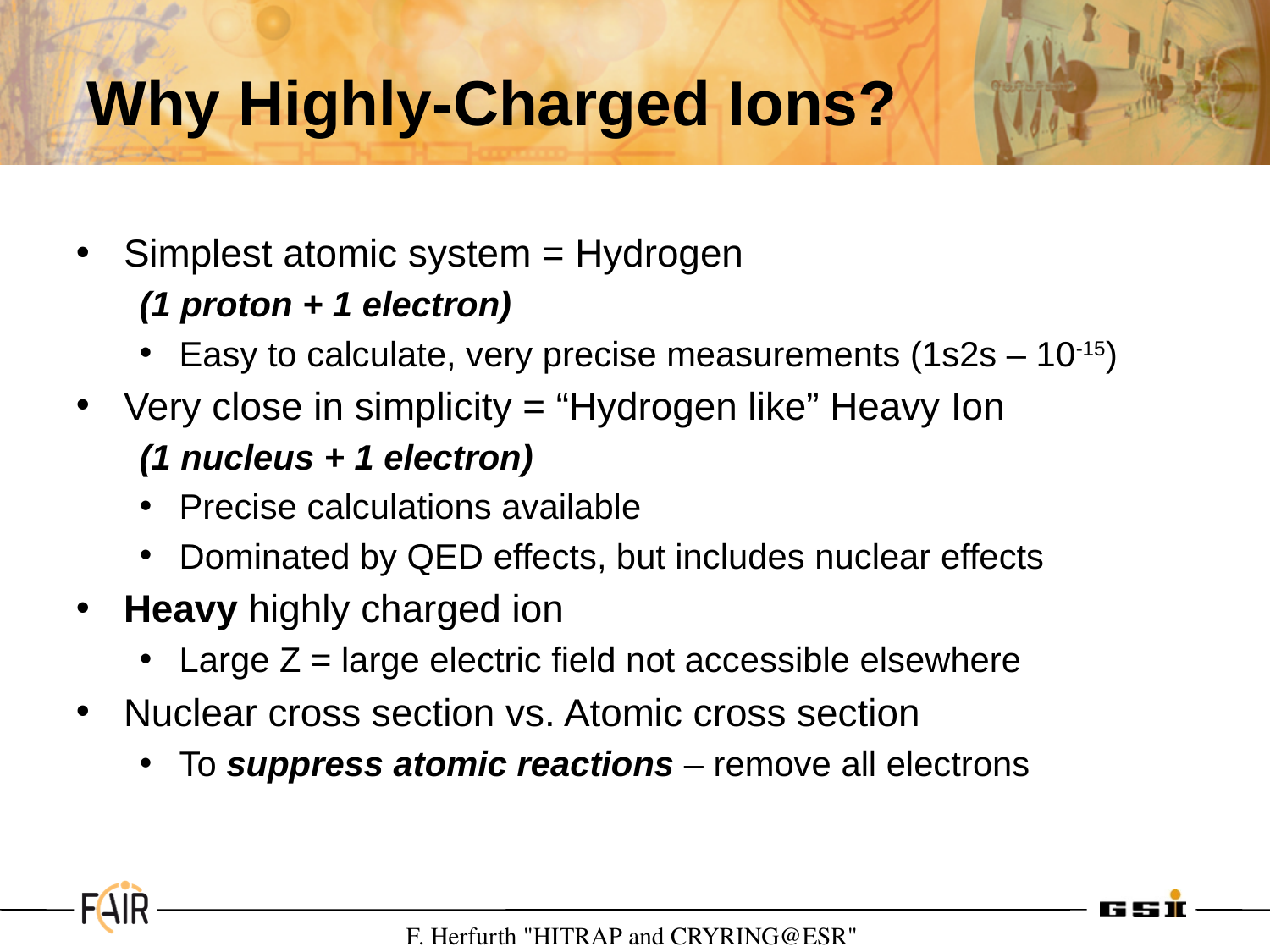

# Why Highly-Charged Ions?
Simplest atomic system = Hydrogen
(1 proton + 1 electron)
Easy to calculate, very precise measurements (1s2s – 10-15)
Very close in simplicity = “Hydrogen like” Heavy Ion
(1 nucleus + 1 electron)
Precise calculations available
Dominated by QED effects, but includes nuclear effects
Heavy highly charged ion
Large Z = large electric field not accessible elsewhere
Nuclear cross section vs. Atomic cross section
To suppress atomic reactions – remove all electrons
F. Herfurth "HITRAP and CRYRING@ESR"